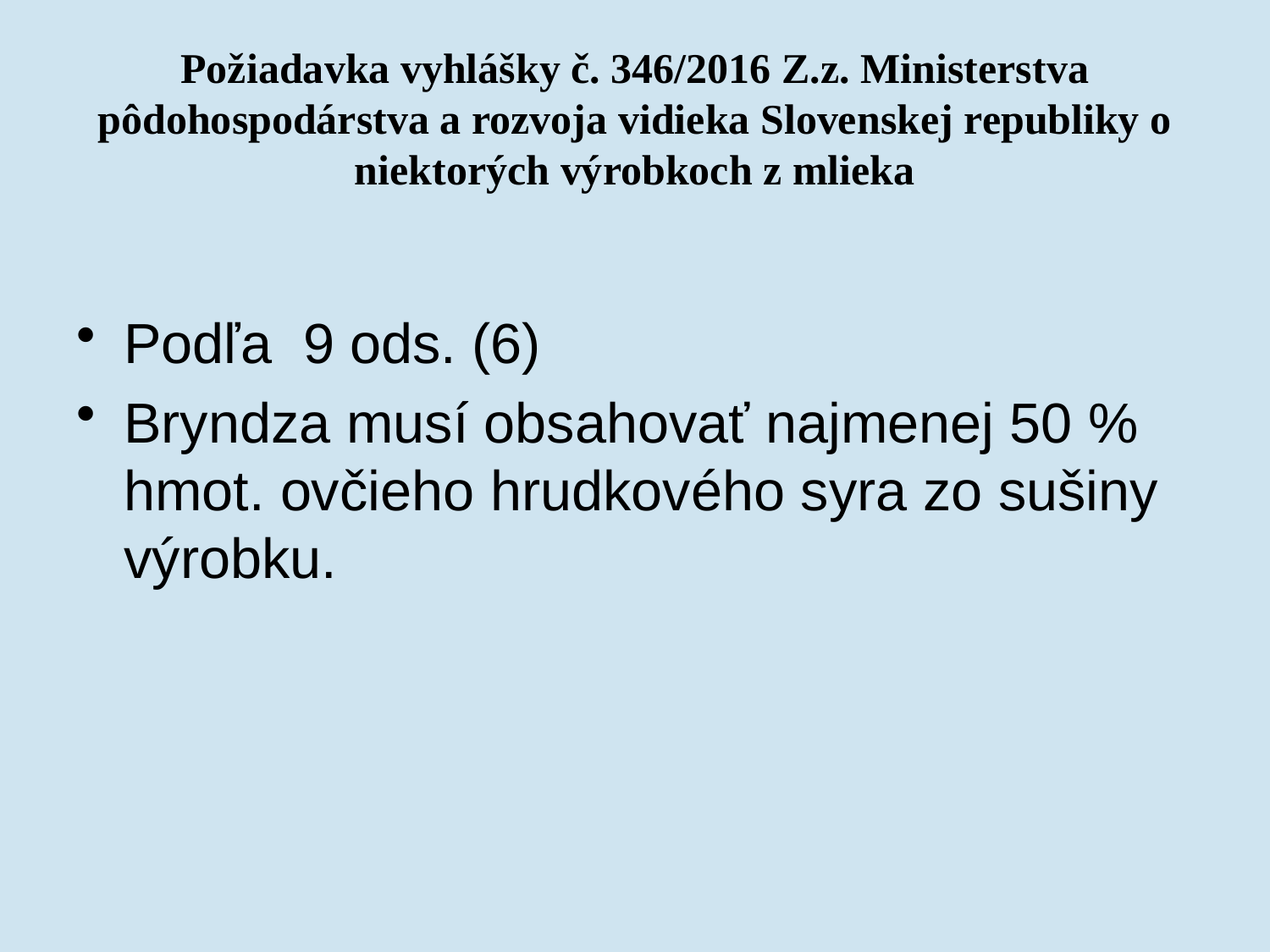

# Požiadavka vyhlášky č. 346/2016 Z.z. Ministerstva pôdohospodárstva a rozvoja vidieka Slovenskej republiky o niektorých výrobkoch z mlieka

Podľa  9 ods. (6)
Bryndza musí obsahovať najmenej 50 % hmot. ovčieho hrudkového syra zo sušiny výrobku.